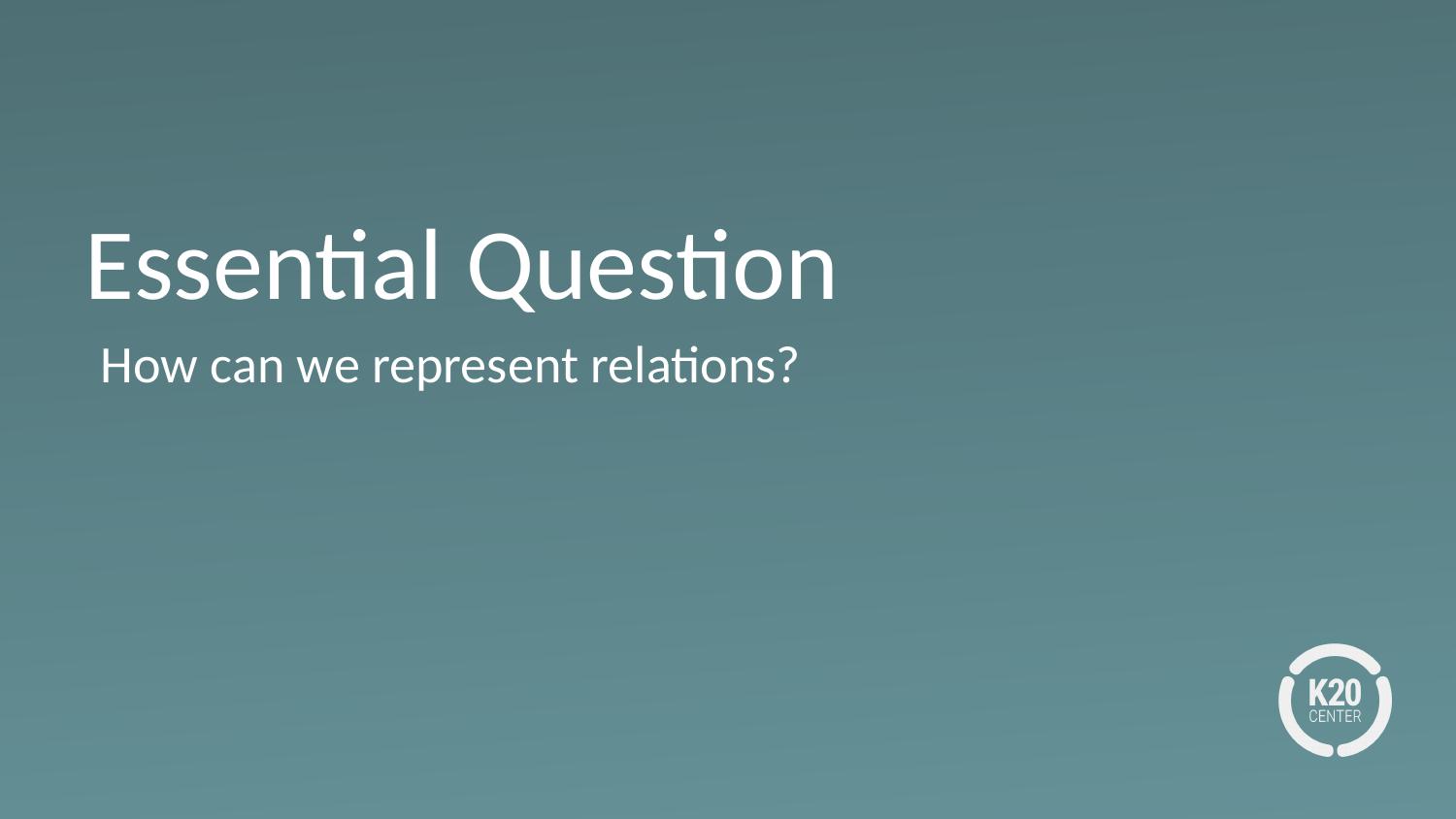

# Essential Question
How can we represent relations?